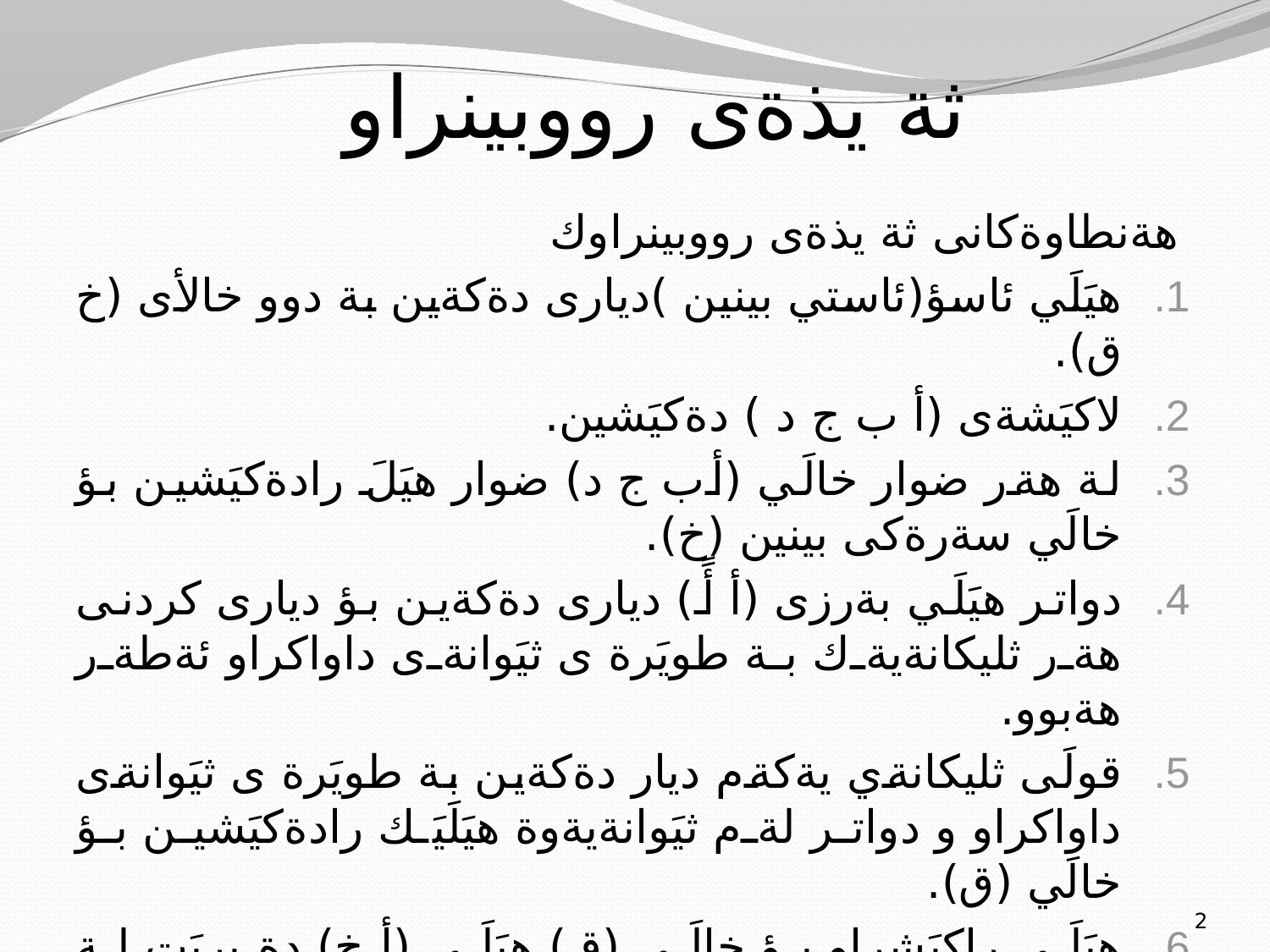

# ثة يذةى رووبينراو
 هةنطاوةكانى ثة يذةى رووبينراوك
هيَلَي ئاسؤ(ئاستي بينين )ديارى دةكةين بة دوو خالأى (خ ق).
لاكيَشةى (أ ب ج د ) دةكيَشين.
لة هةر ضوار خالَي (أب ج د) ضوار هيَلَ رادةكيَشين بؤ خالَي سةرةكى بينين (خ).
دواتر هيَلَي بةرزى (أ أً) ديارى دةكةين بؤ ديارى كردنى هةر ثليكانةيةك بة طويَرة ى ثيَوانةى داواكراو ئةطةر هةبوو.
قولَى ثليكانةي يةكةم ديار دةكةين بة طويَرة ى ثيَوانةى داواكراو و دواتر لةم ثيَوانةيةوة هيَلَيَك رادةكيَشين بؤ خالَي (ق).
هيَلَي راكيَشراو بؤ خالَي (ق) هيَلَي (أخ) دةبرِيَت لة خالَيَك كة قولَى ثليكانةي يةكةم ديارى دةكات.
2